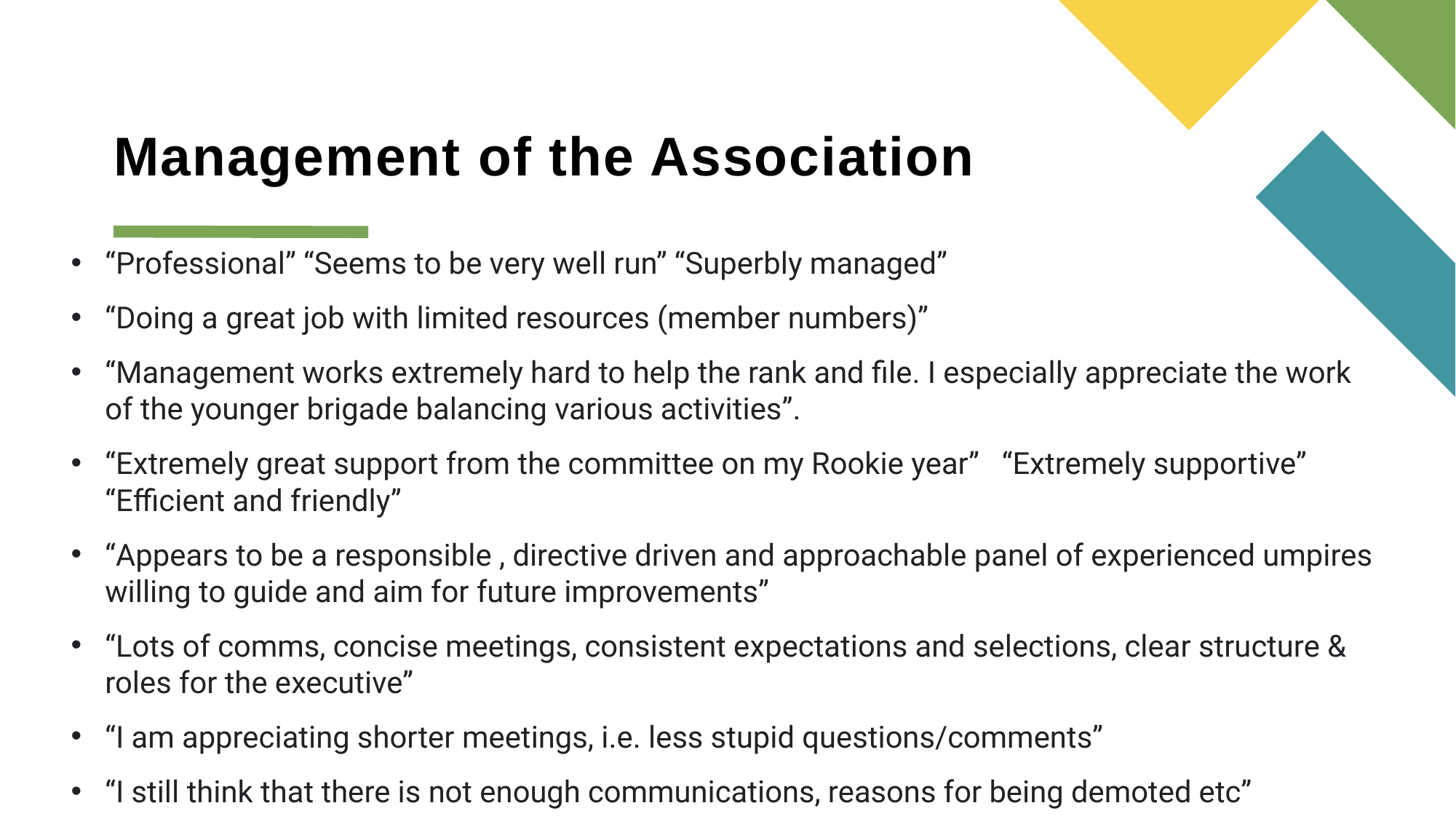

# Management of the Association
“Professional” “Seems to be very well run” “Superbly managed”
“Doing a great job with limited resources (member numbers)”
“Management works extremely hard to help the rank and file. I especially appreciate the work of the younger brigade balancing various activities”.
“Extremely great support from the committee on my Rookie year”   “Extremely supportive” “Efficient and friendly”
“Appears to be a responsible , directive driven and approachable panel of experienced umpires willing to guide and aim for future improvements”
“Lots of comms, concise meetings, consistent expectations and selections, clear structure & roles for the executive”
“I am appreciating shorter meetings, i.e. less stupid questions/comments”
“I still think that there is not enough communications, reasons for being demoted etc”